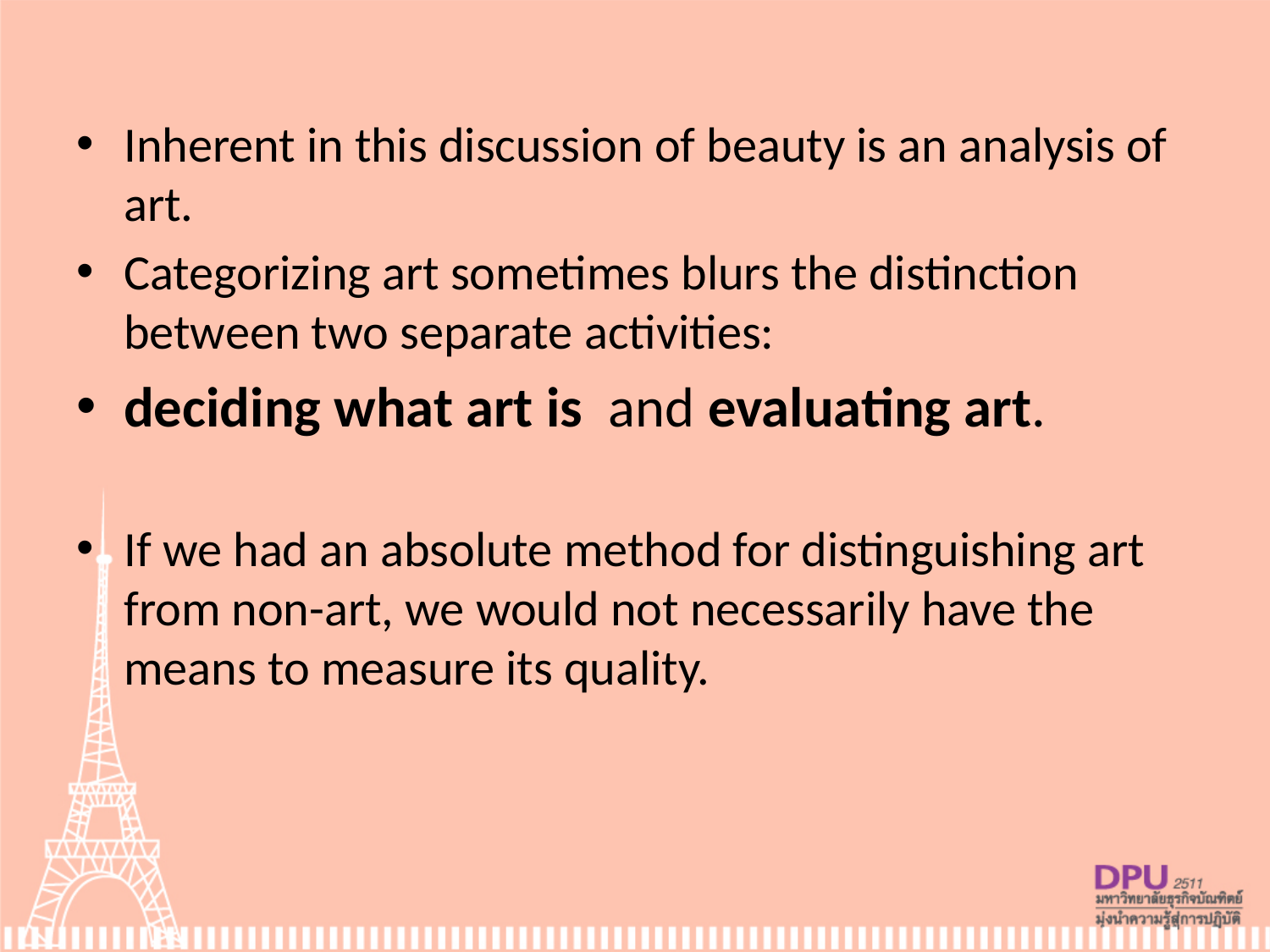

Inherent in this discussion of beauty is an analysis of art.
Categorizing art sometimes blurs the distinction between two separate activities:
deciding what art is  and evaluating art.

If we had an absolute method for distinguishing art from non-art, we would not necessarily have the means to measure its quality.